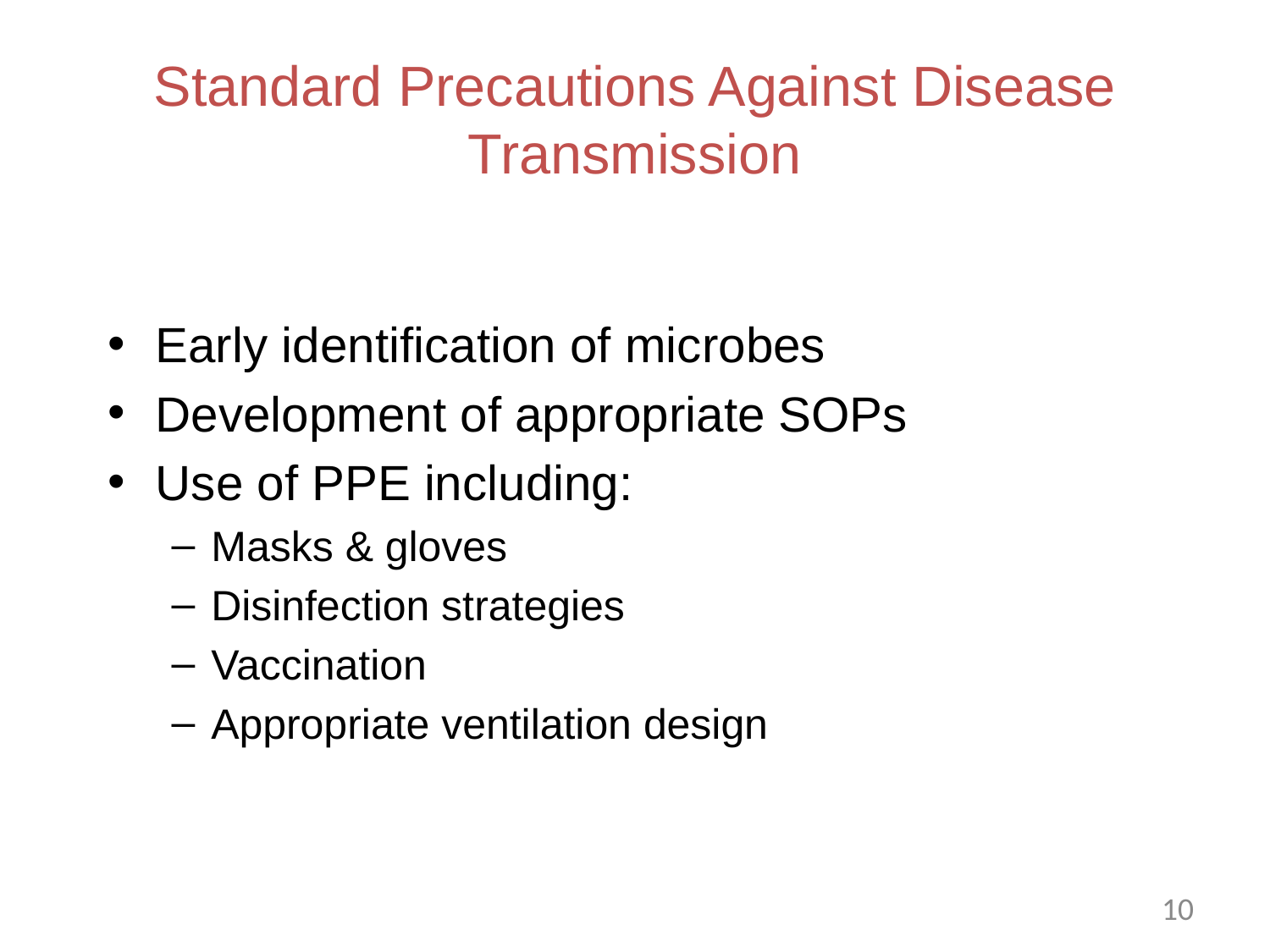

# Standard Precautions Against Disease Transmission
Early identification of microbes
Development of appropriate SOPs
Use of PPE including:
Masks & gloves
Disinfection strategies
Vaccination
Appropriate ventilation design

10